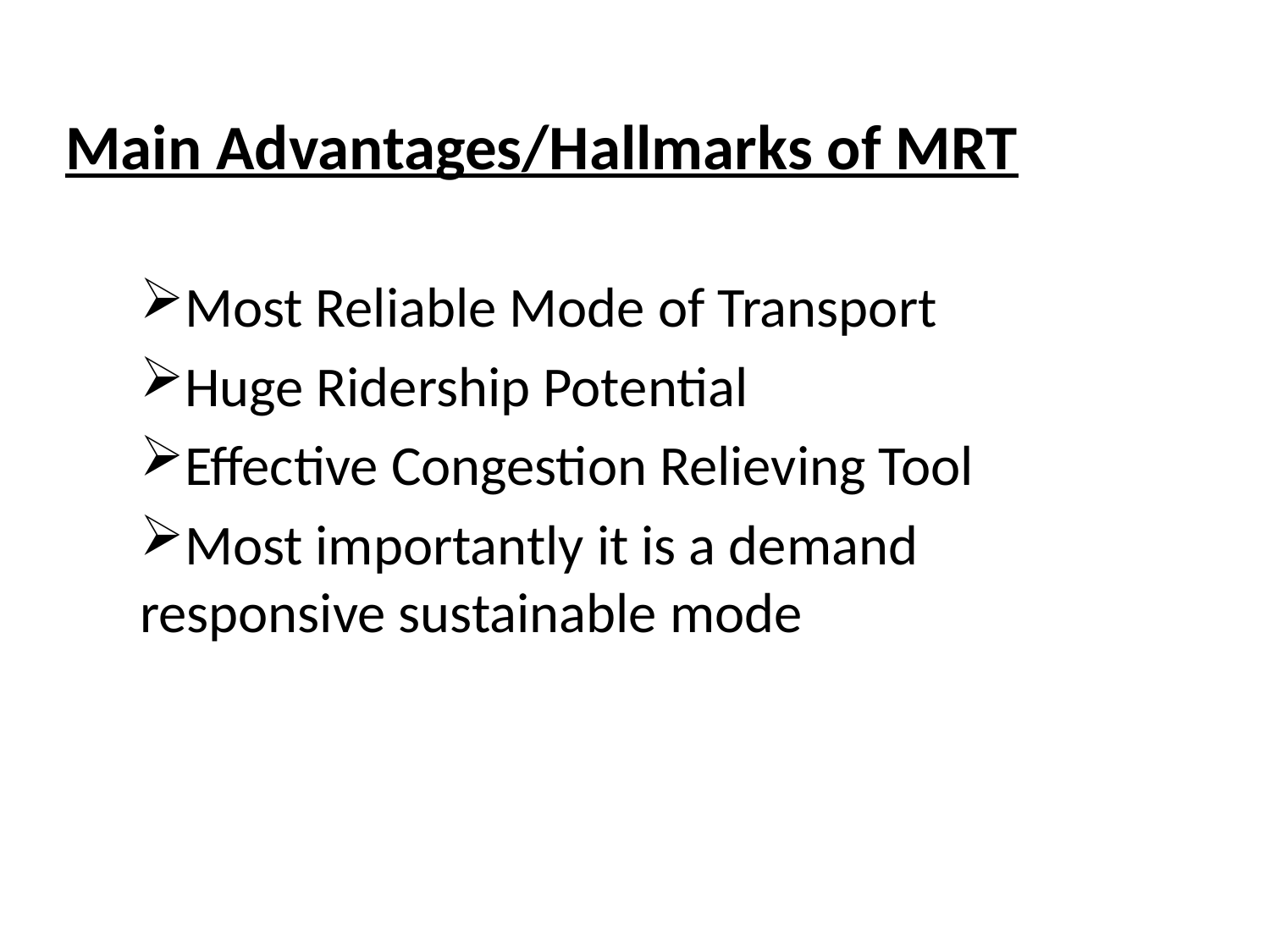

# Main Advantages/Hallmarks of MRT
Most Reliable Mode of Transport
Huge Ridership Potential
Effective Congestion Relieving Tool
Most importantly it is a demand responsive sustainable mode